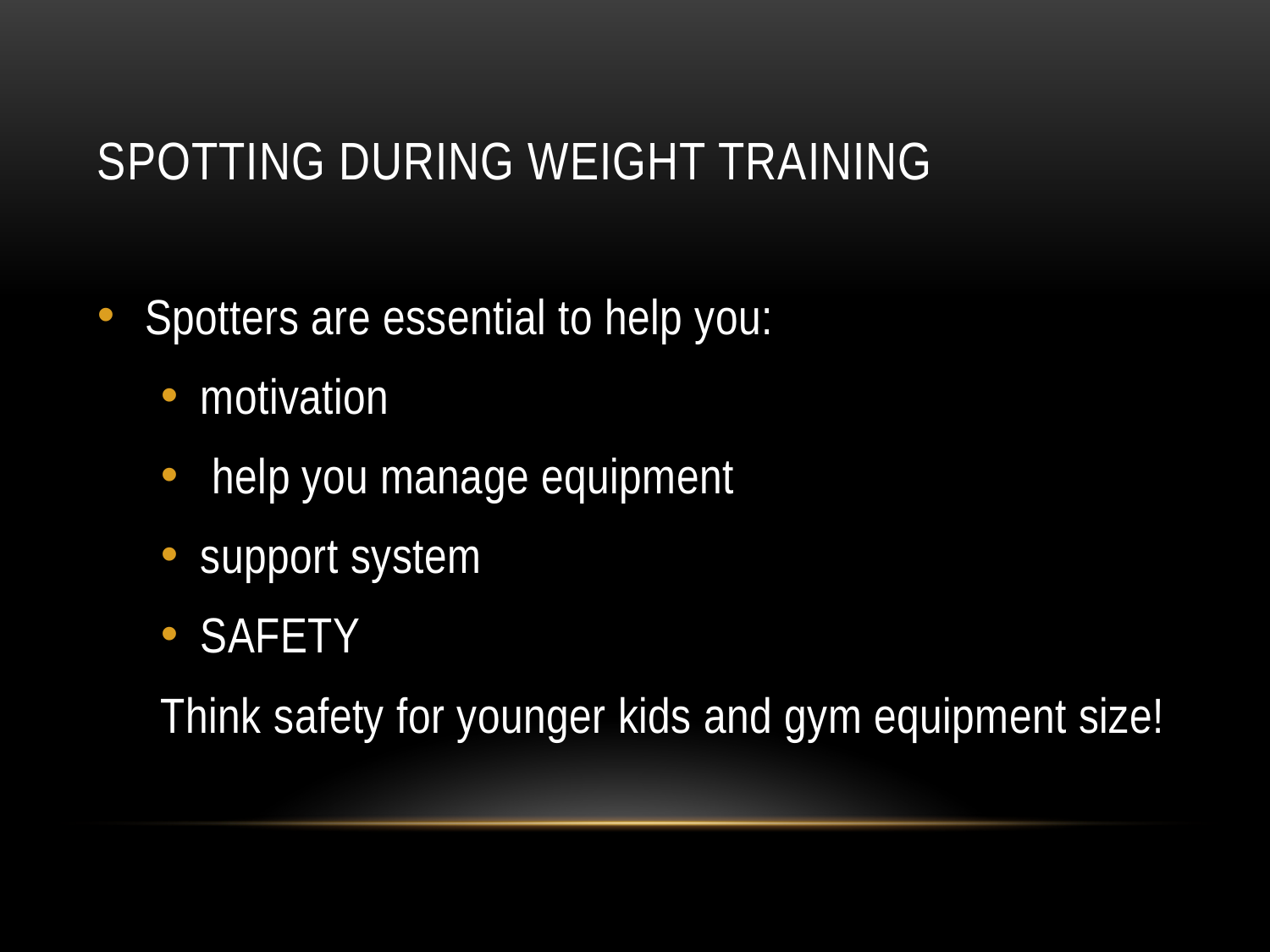

# Spotting during weight training

Spotters are essential to help you:
motivation
 help you manage equipment
support system
SAFETY
Think safety for younger kids and gym equipment size!